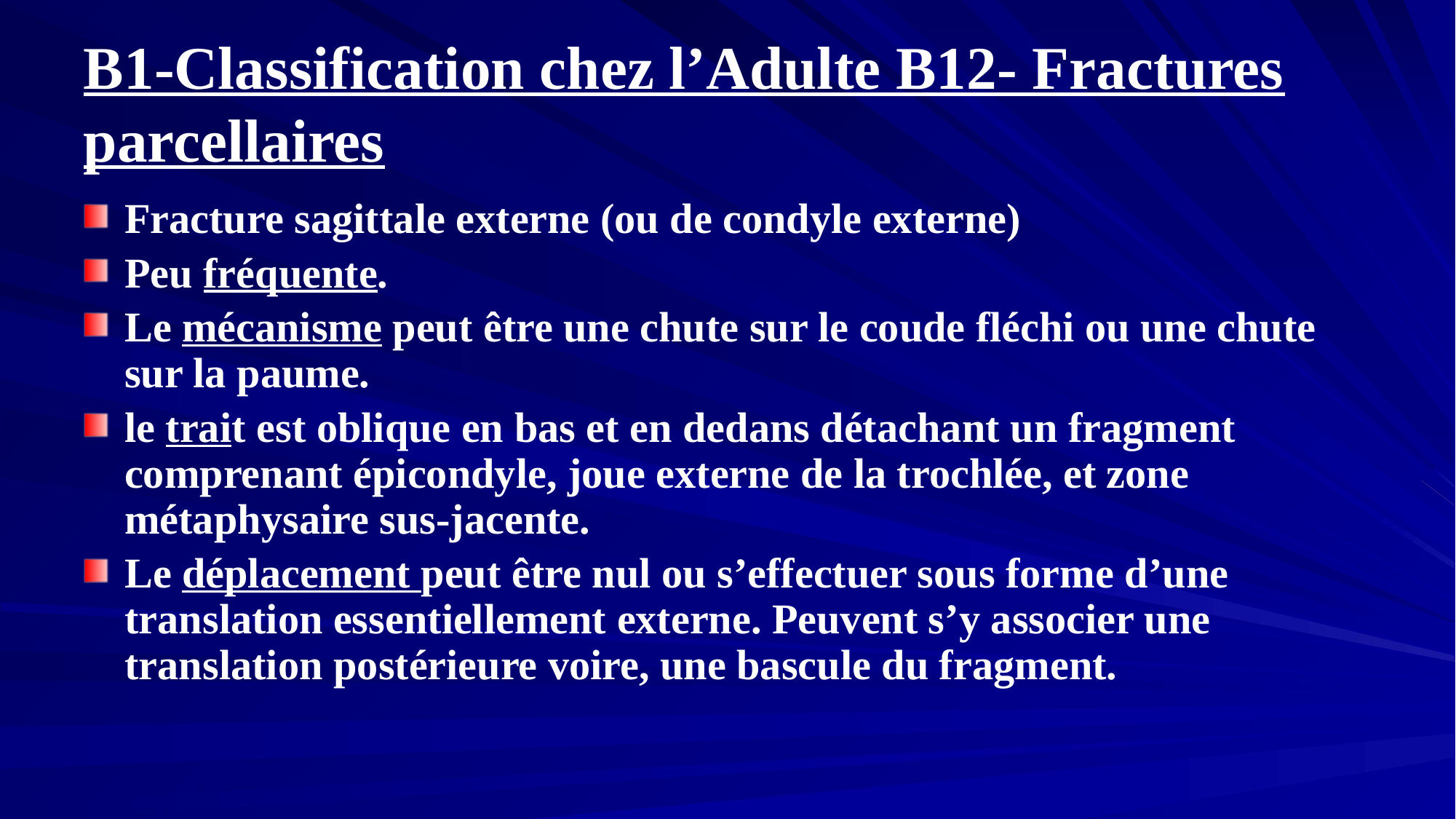

# B1-Classification chez l’Adulte B12- Fractures parcellaires
Fracture sagittale externe (ou de condyle externe)
Peu fréquente.
Le mécanisme peut être une chute sur le coude fléchi ou une chute sur la paume.
le trait est oblique en bas et en dedans détachant un fragment comprenant épicondyle, joue externe de la trochlée, et zone métaphysaire sus-jacente.
Le déplacement peut être nul ou s’effectuer sous forme d’une translation essentiellement externe. Peuvent s’y associer une translation postérieure voire, une bascule du fragment.